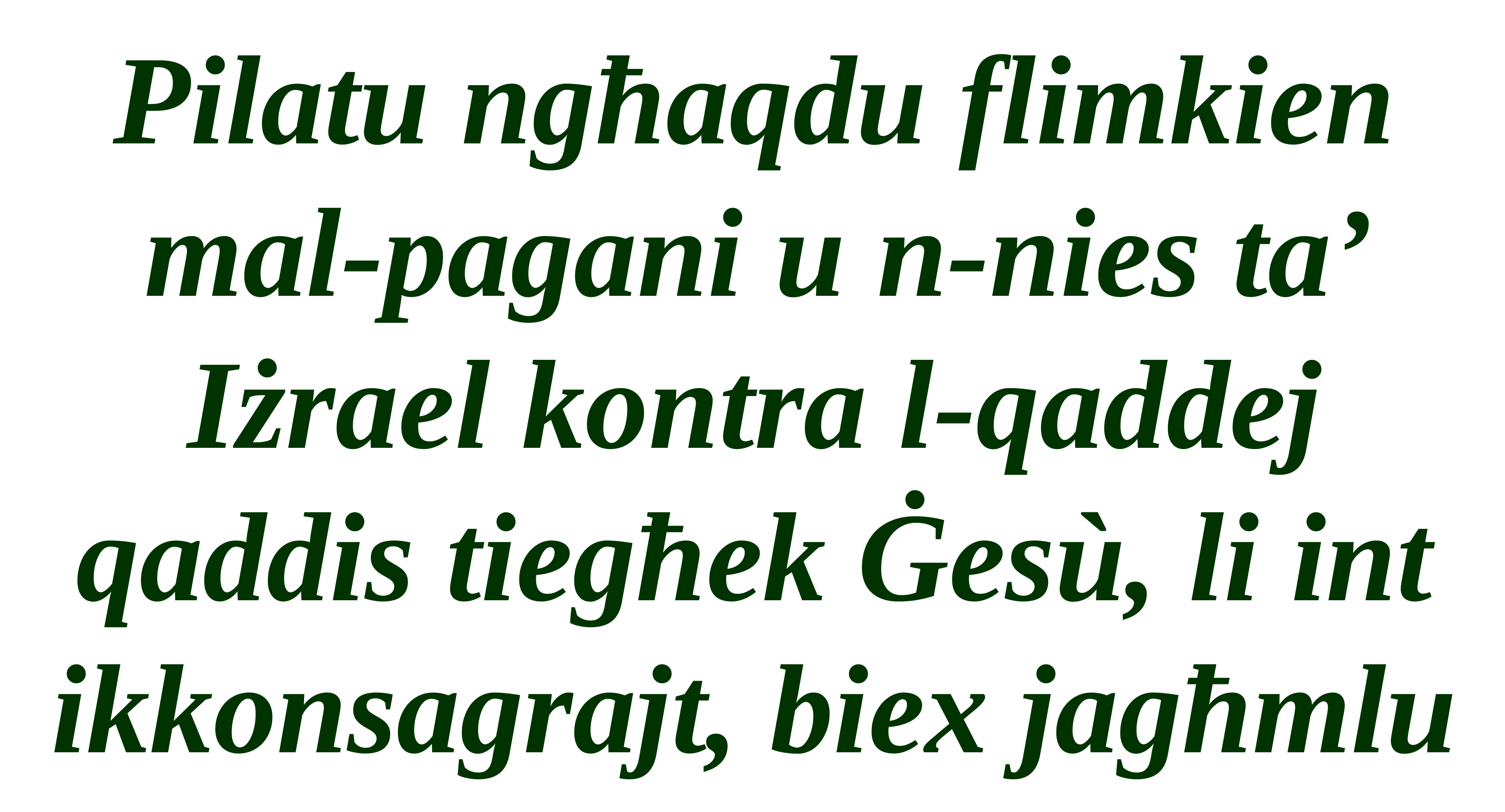

Pilatu ngħaqdu flimkien mal-pagani u n-nies ta’ Iżrael kontra l-qaddej qaddis tiegħek Ġesù, li int ikkonsagrajt, biex jagħmlu